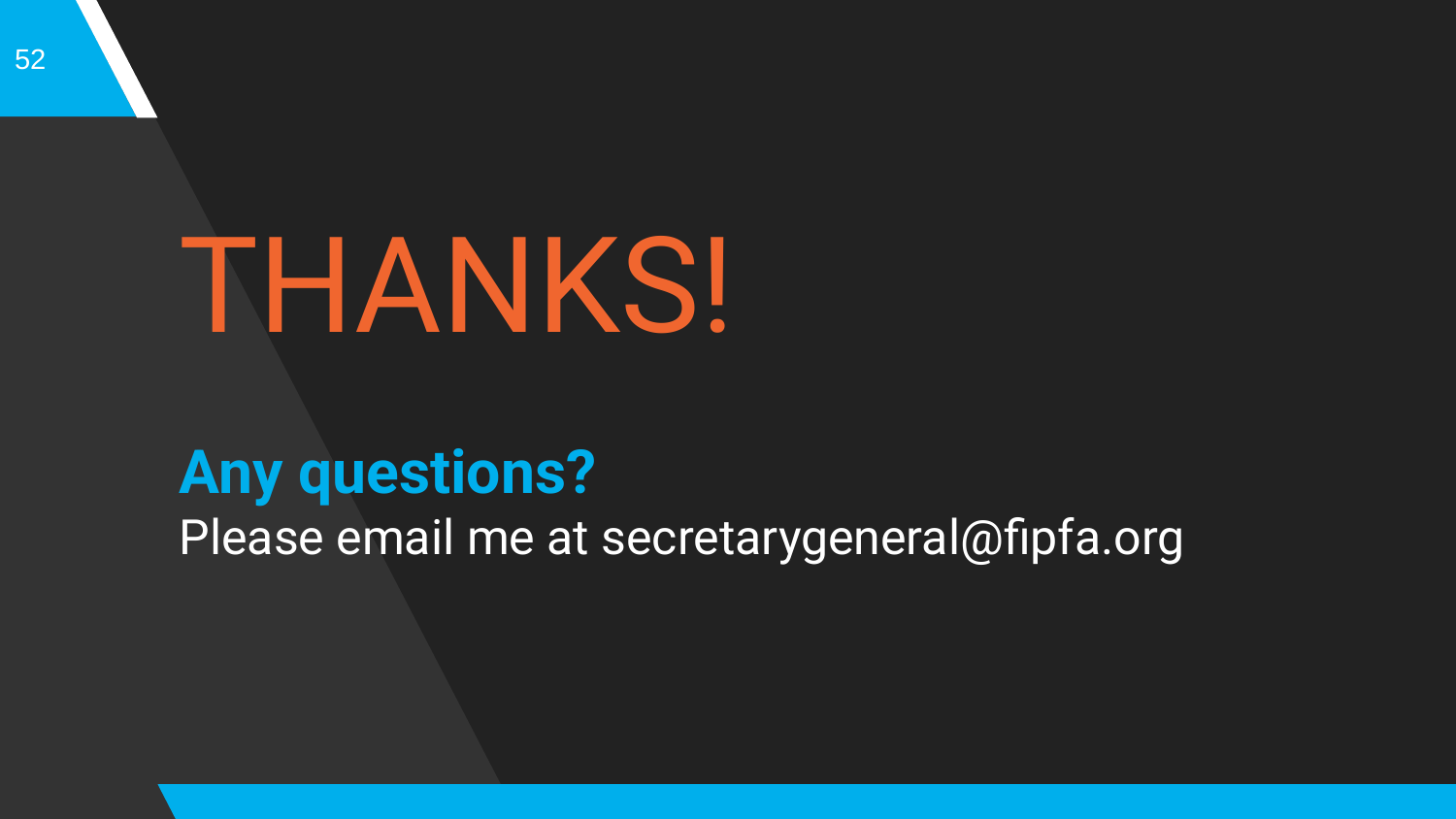

52
THANKS!
Any questions?
Please email me at secretarygeneral@fipfa.org